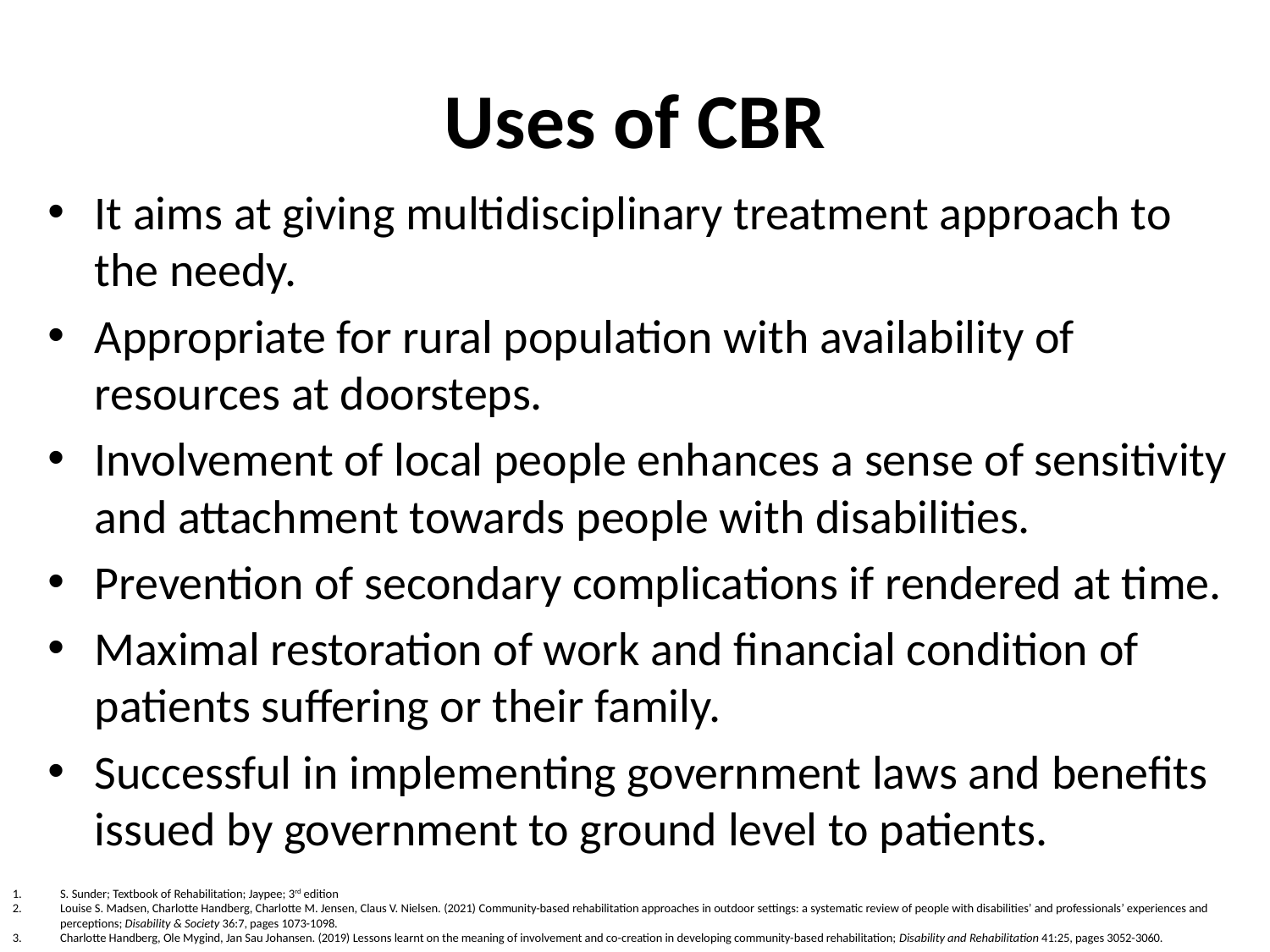

# Uses of CBR
It aims at giving multidisciplinary treatment approach to the needy.
Appropriate for rural population with availability of resources at doorsteps.
Involvement of local people enhances a sense of sensitivity and attachment towards people with disabilities.
Prevention of secondary complications if rendered at time.
Maximal restoration of work and financial condition of patients suffering or their family.
Successful in implementing government laws and benefits issued by government to ground level to patients.
S. Sunder; Textbook of Rehabilitation; Jaypee; 3rd edition
Louise S. Madsen, Charlotte Handberg, Charlotte M. Jensen, Claus V. Nielsen. (2021) Community-based rehabilitation approaches in outdoor settings: a systematic review of people with disabilities’ and professionals’ experiences and perceptions; Disability & Society 36:7, pages 1073-1098.
Charlotte Handberg, Ole Mygind, Jan Sau Johansen. (2019) Lessons learnt on the meaning of involvement and co-creation in developing community-based rehabilitation; Disability and Rehabilitation 41:25, pages 3052-3060.